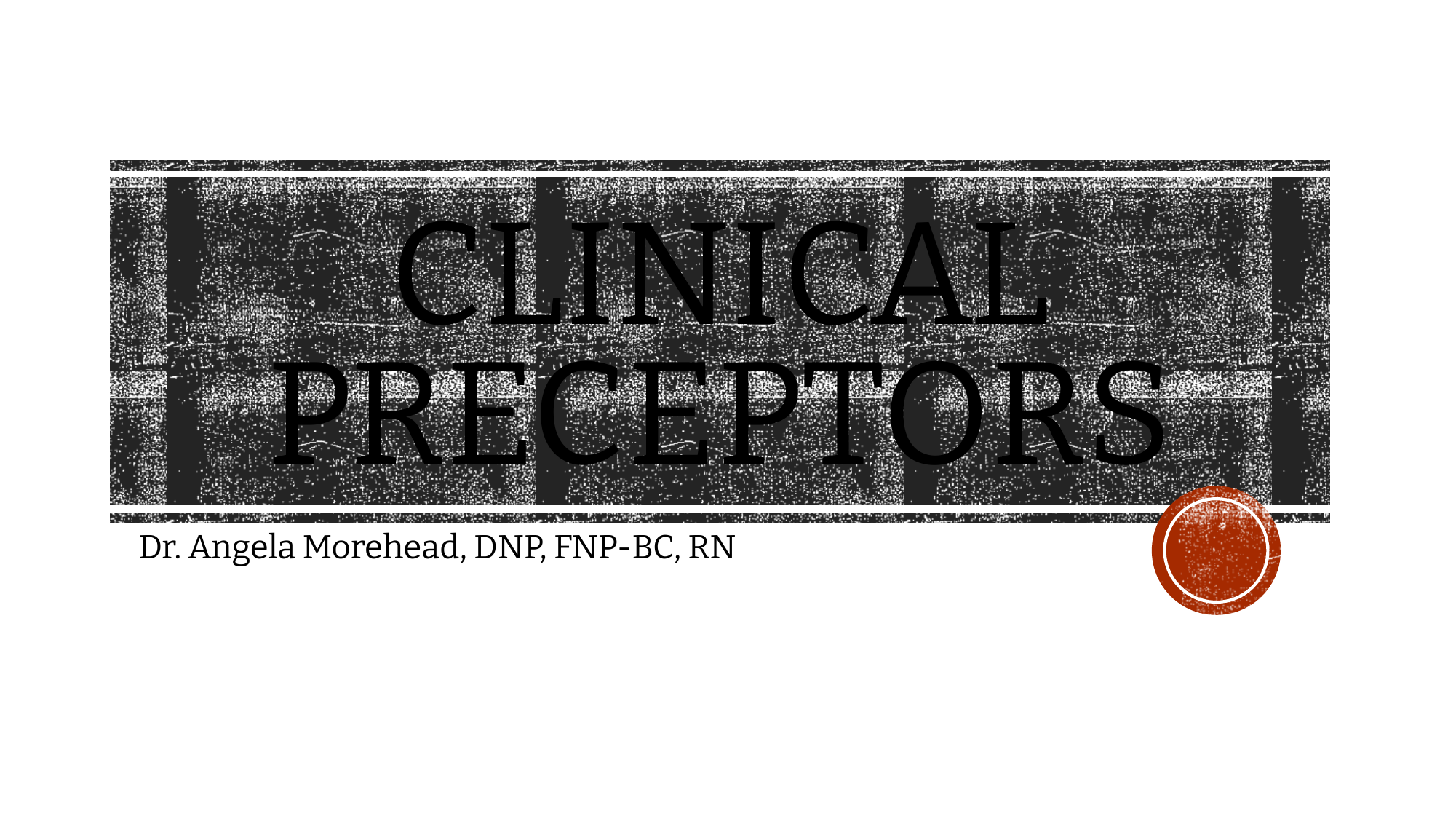

# Clinical preceptors
Dr. Angela Morehead, DNP, FNP-BC, RN